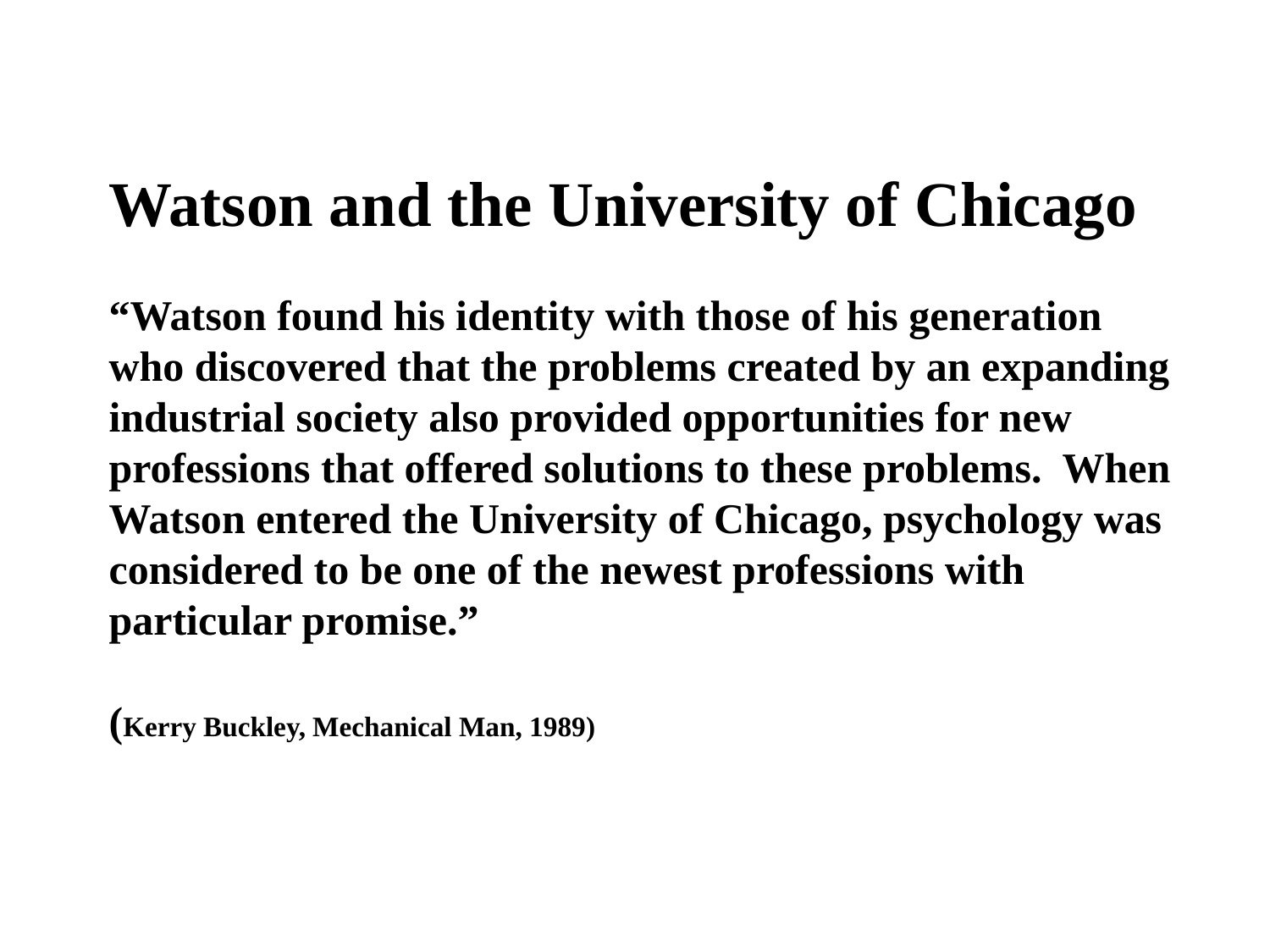

Watson and the University of Chicago
“Watson found his identity with those of his generation who discovered that the problems created by an expanding industrial society also provided opportunities for new professions that offered solutions to these problems.  When Watson entered the University of Chicago, psychology was considered to be one of the newest professions with particular promise.”

(Kerry Buckley, Mechanical Man, 1989)